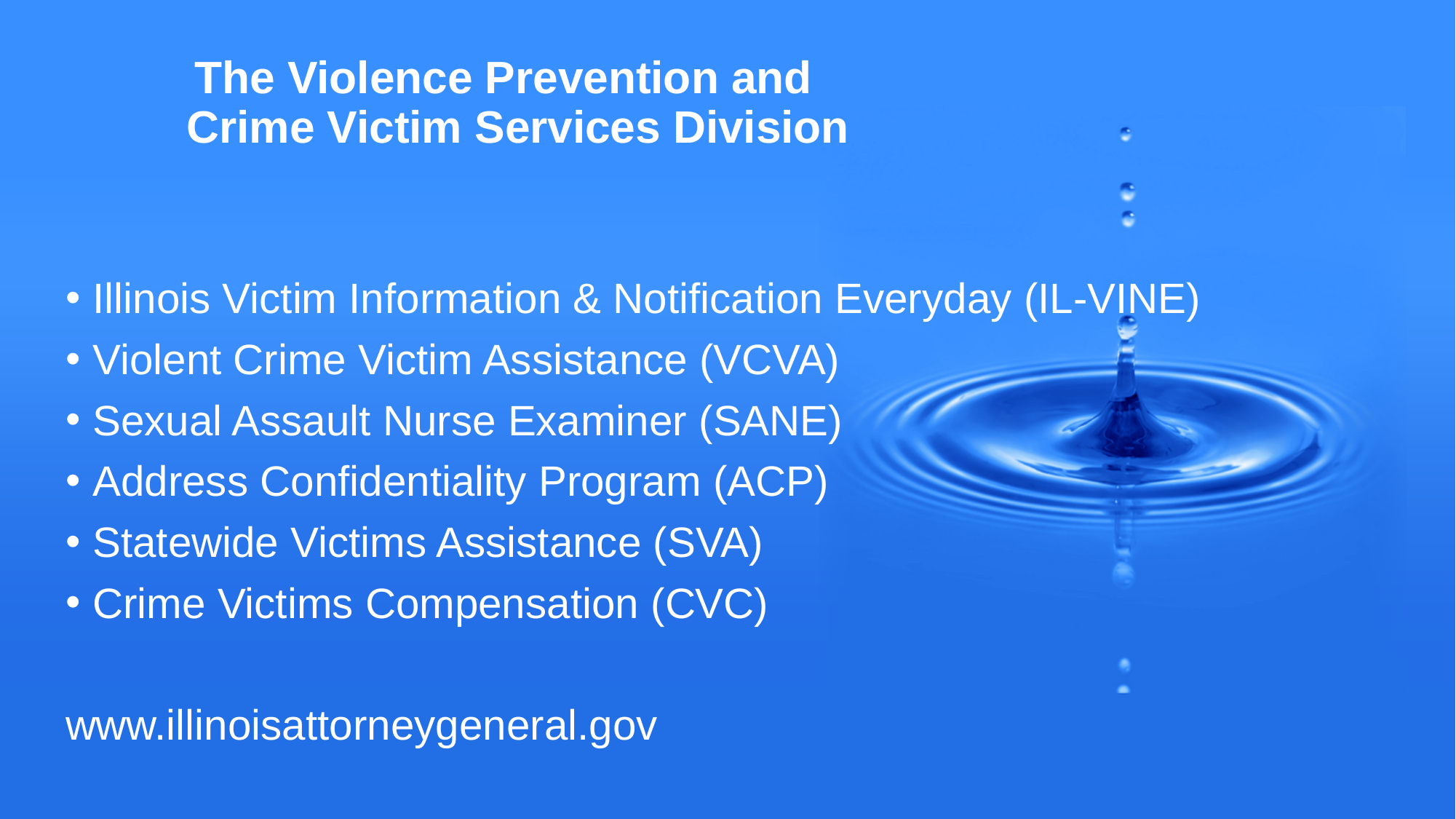

# The Violence Prevention and Crime Victim Services Division

Illinois Victim Information & Notification Everyday (IL-VINE)
Violent Crime Victim Assistance (VCVA)
Sexual Assault Nurse Examiner (SANE)
Address Confidentiality Program (ACP)
Statewide Victims Assistance (SVA)
Crime Victims Compensation (CVC)

www.illinoisattorneygeneral.gov